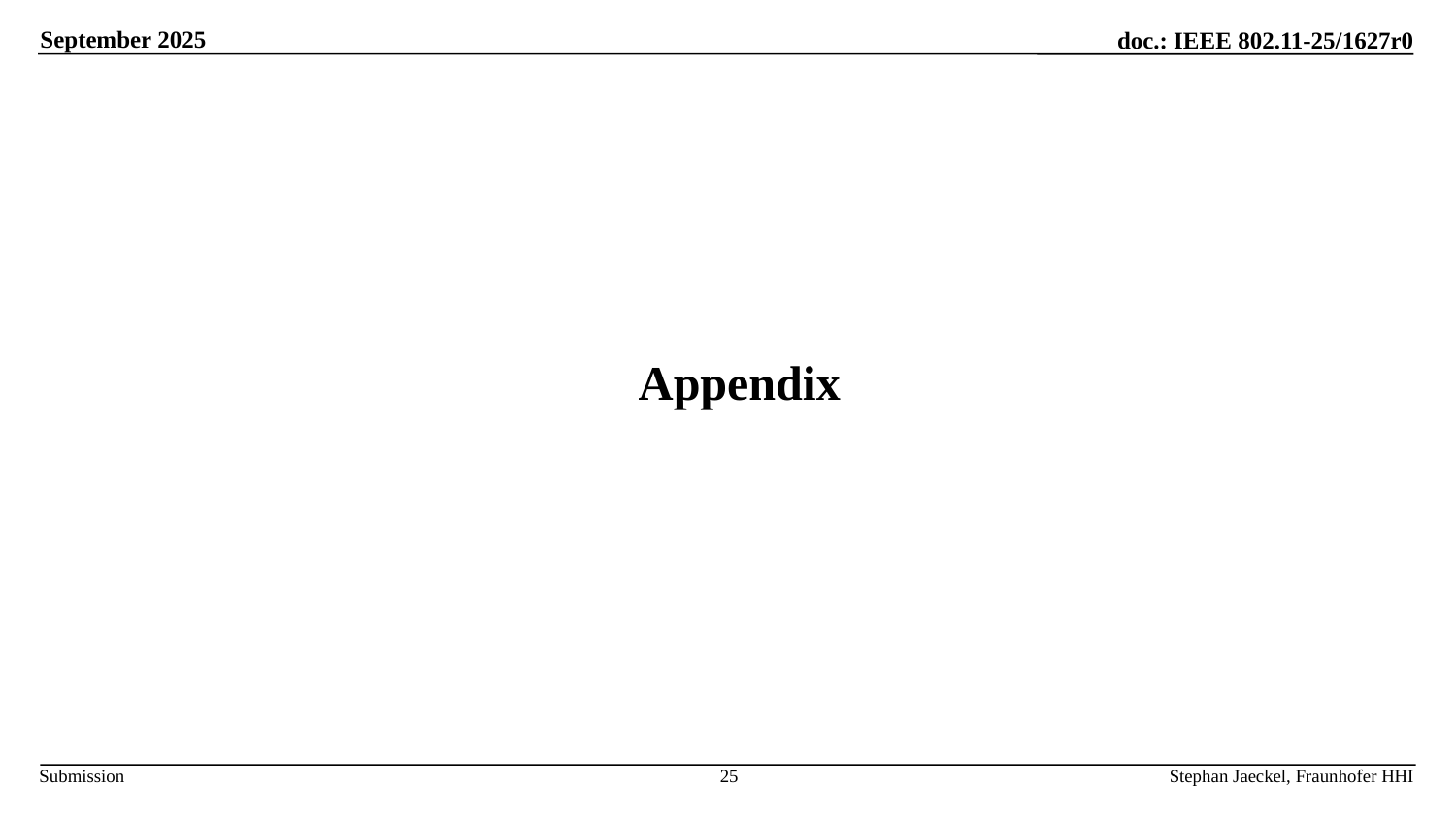

September 2025
# Appendix
Stephan Jaeckel, Fraunhofer HHI